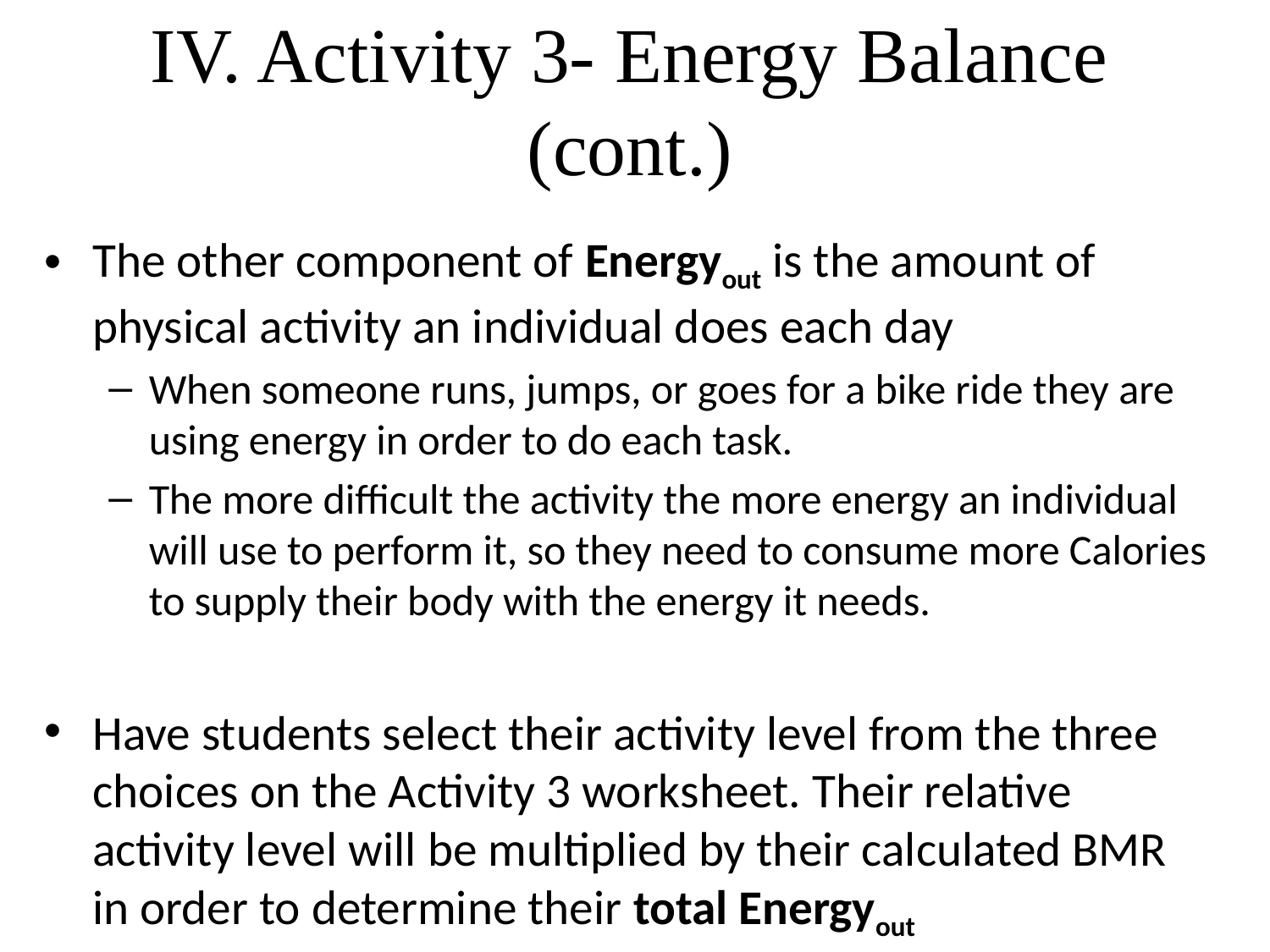

# IV. Activity 3- Energy Balance (cont.)
The other component of Energyout is the amount of physical activity an individual does each day
When someone runs, jumps, or goes for a bike ride they are using energy in order to do each task.
The more difficult the activity the more energy an individual will use to perform it, so they need to consume more Calories to supply their body with the energy it needs.

Have students select their activity level from the three choices on the Activity 3 worksheet. Their relative activity level will be multiplied by their calculated BMR in order to determine their total Energyout